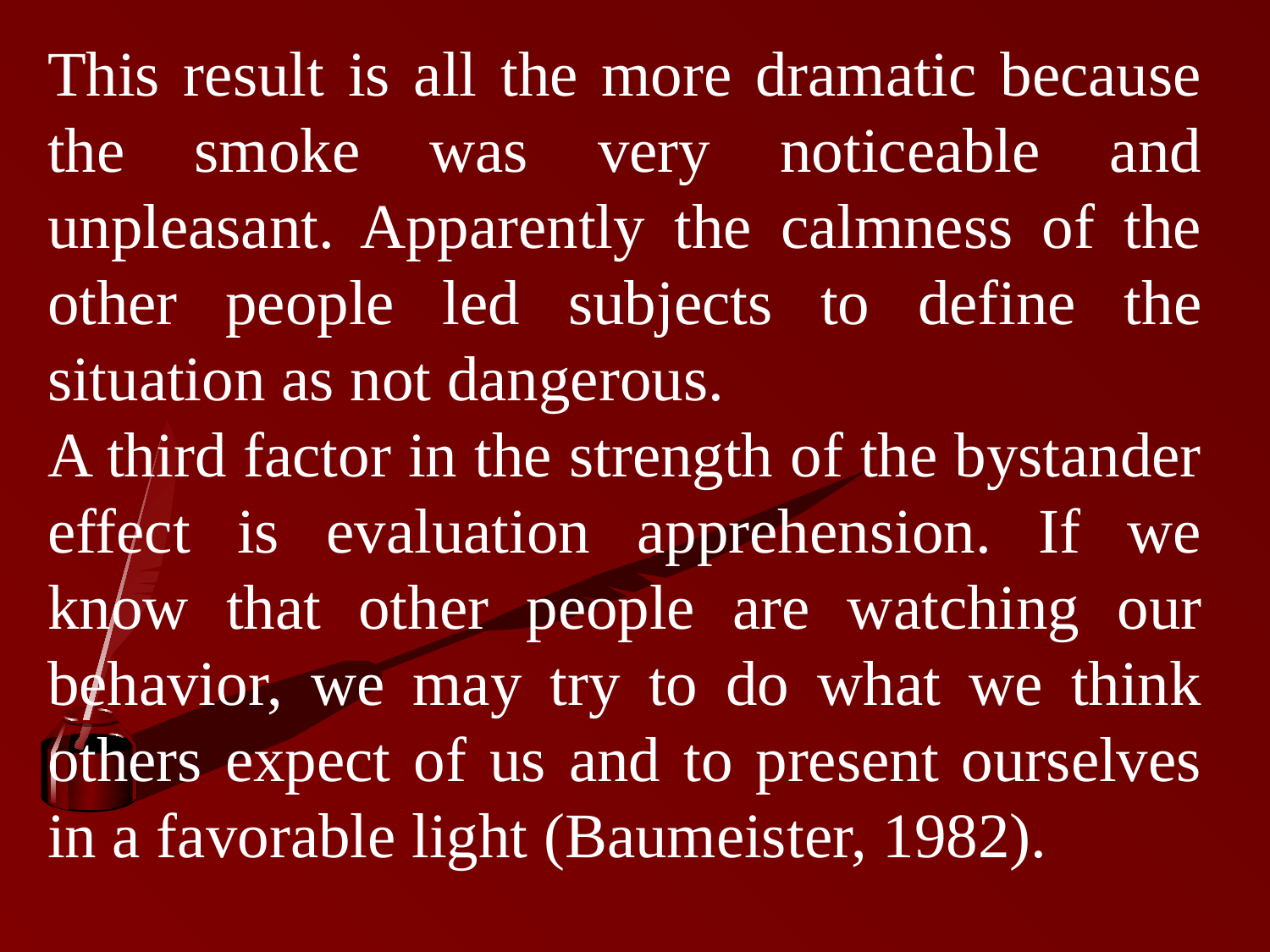

This result is all the more dramatic because the smoke was very noticeable and unpleasant. Apparently the calmness of the other people led subjects to define the situation as not dangerous.
A third factor in the strength of the bystander effect is evaluation apprehension. If we know that other people are watching our behavior, we may try to do what we think others expect of us and to present ourselves in a favorable light (Baumeister, 1982).